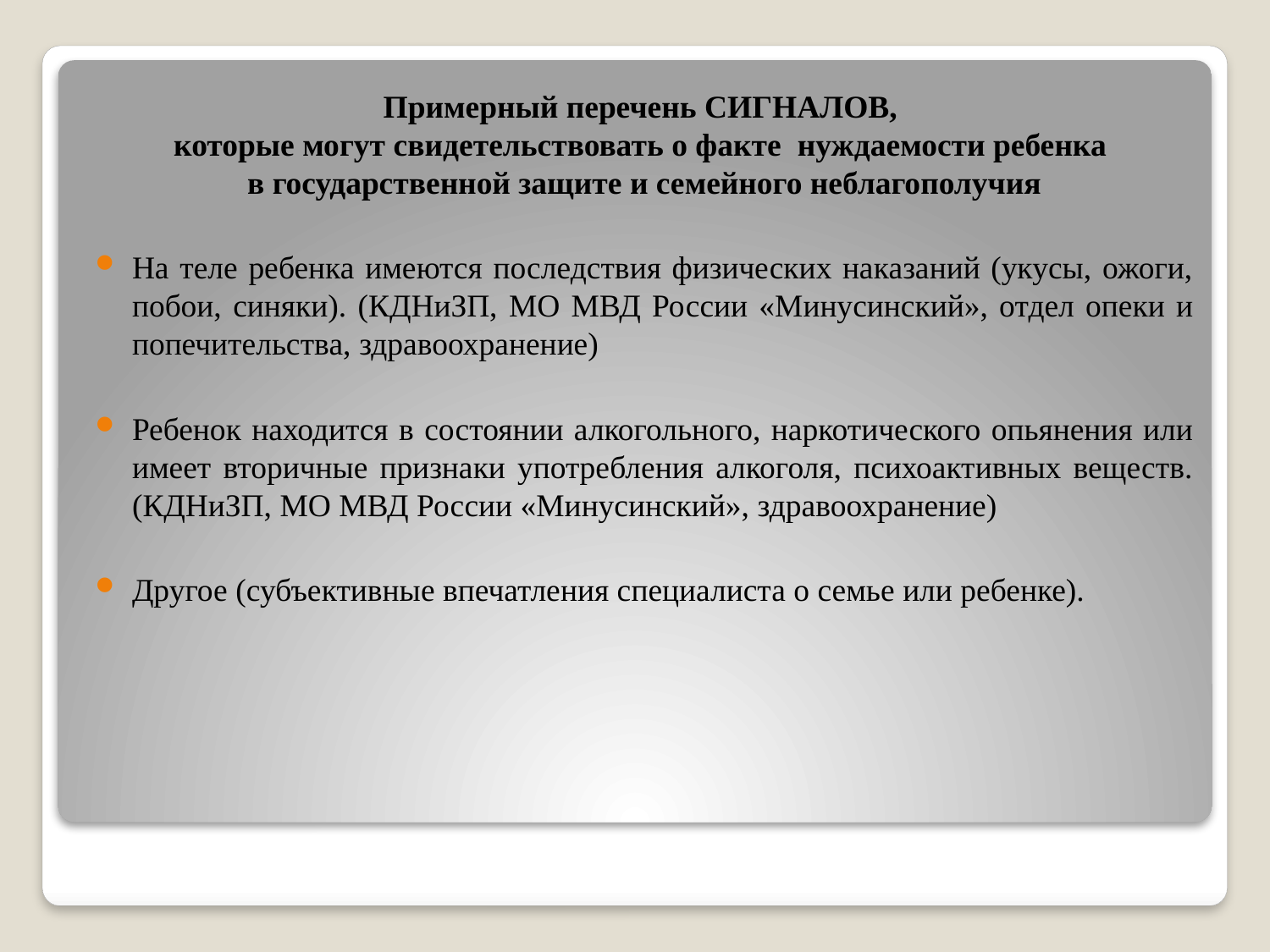

Примерный перечень СИГНАЛОВ,
которые могут свидетельствовать о факте  нуждаемости ребенка
в государственной защите и семейного неблагополучия

На теле ребенка имеются последствия физических наказаний (укусы, ожоги, побои, синяки). (КДНиЗП, МО МВД России «Минусинский», отдел опеки и попечительства, здравоохранение)

Ребенок находится в состоянии алкогольного, наркотического опьянения или имеет вторичные признаки употребления алкоголя, психоактивных веществ. (КДНиЗП, МО МВД России «Минусинский», здравоохранение)

Другое (субъективные впечатления специалиста о семье или ребенке).